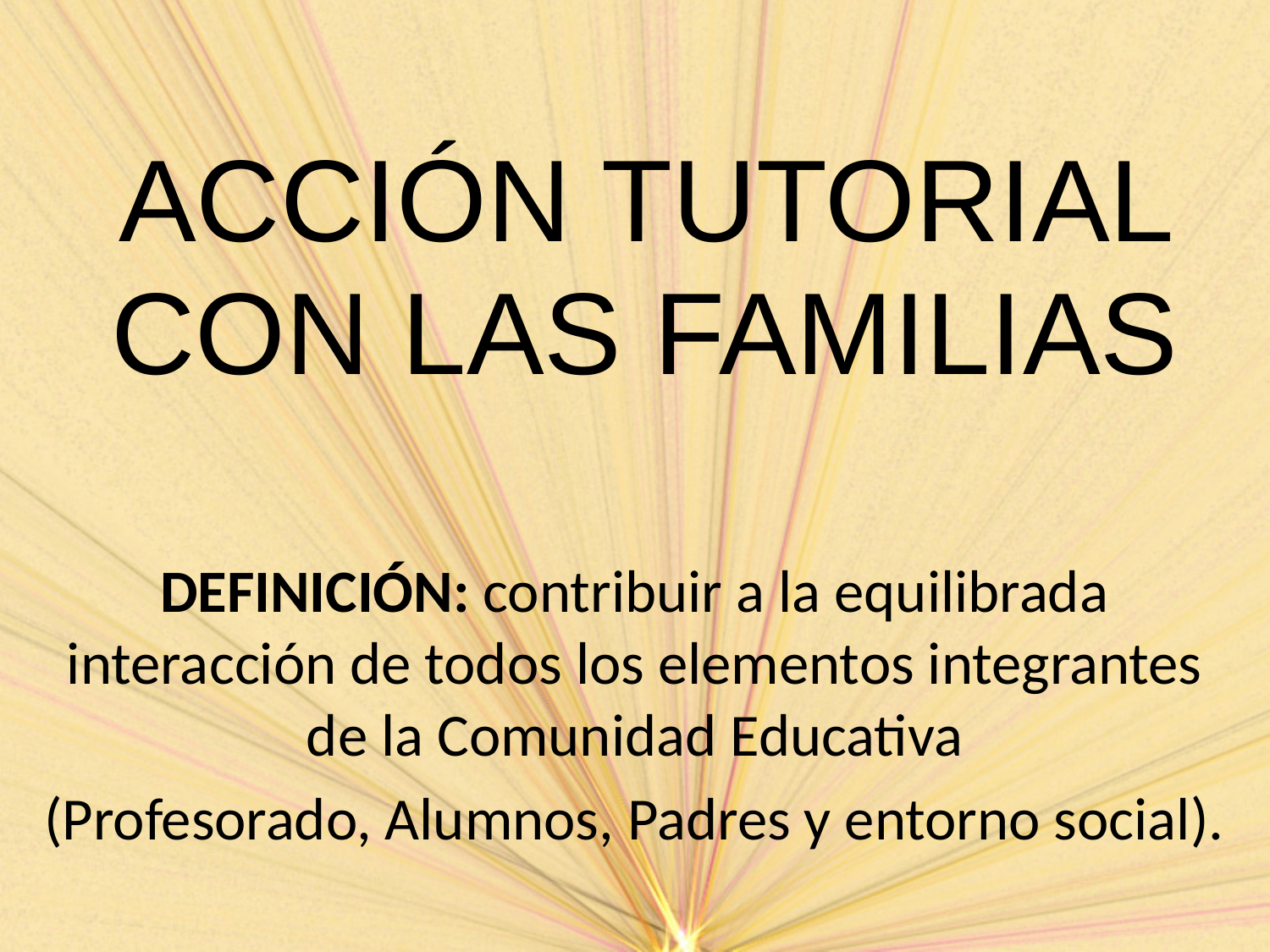

# ACCIÓN TUTORIAL CON LAS FAMILIAS
DEFINICIÓN: contribuir a la equilibrada interacción de todos los elementos integrantes de la Comunidad Educativa
(Profesorado, Alumnos, Padres y entorno social).